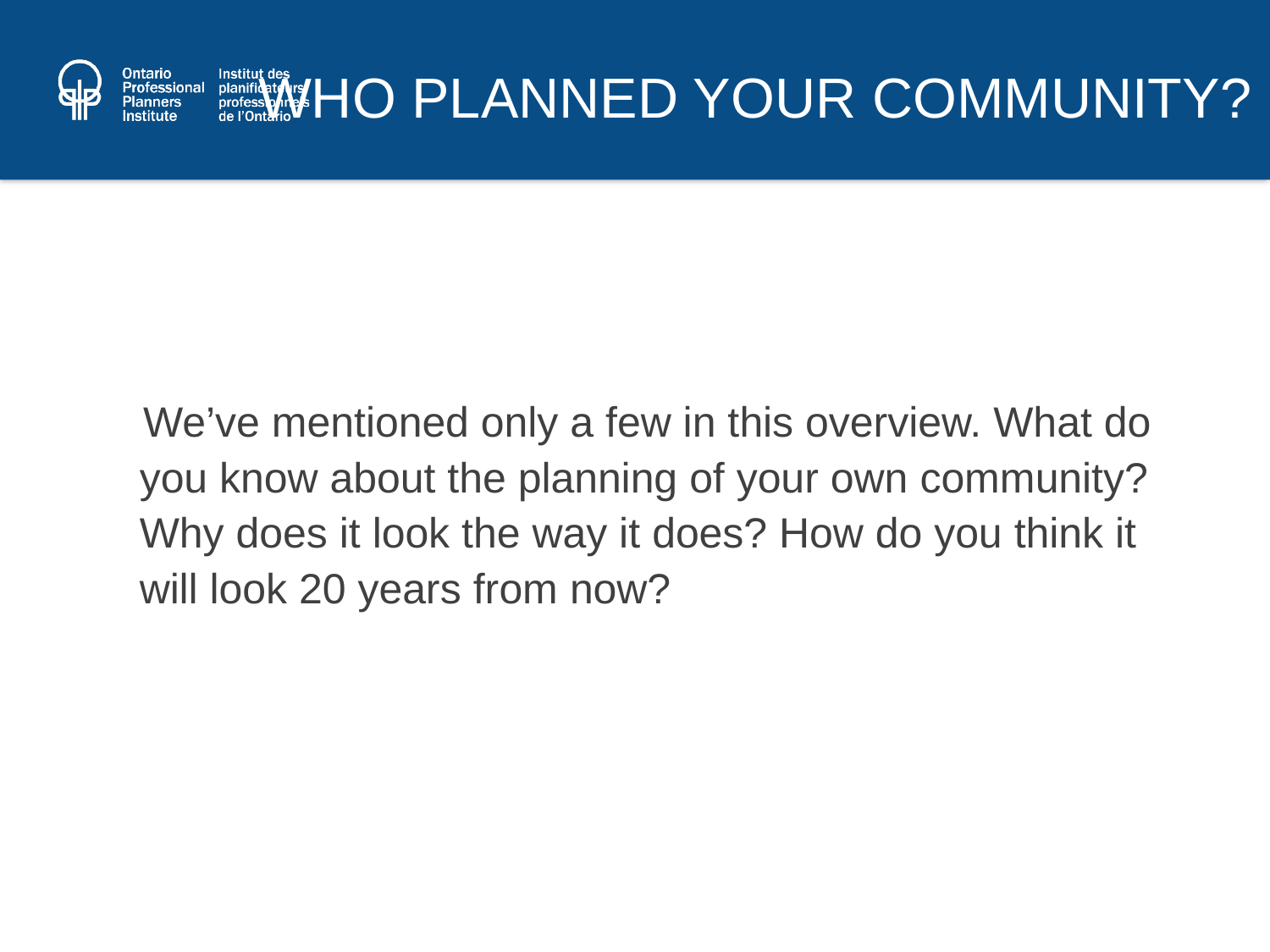

# Who planned your community?

   We’ve mentioned only a few in this overview. What do you know about the planning of your own community? Why does it look the way it does? How do you think it will look 20 years from now?